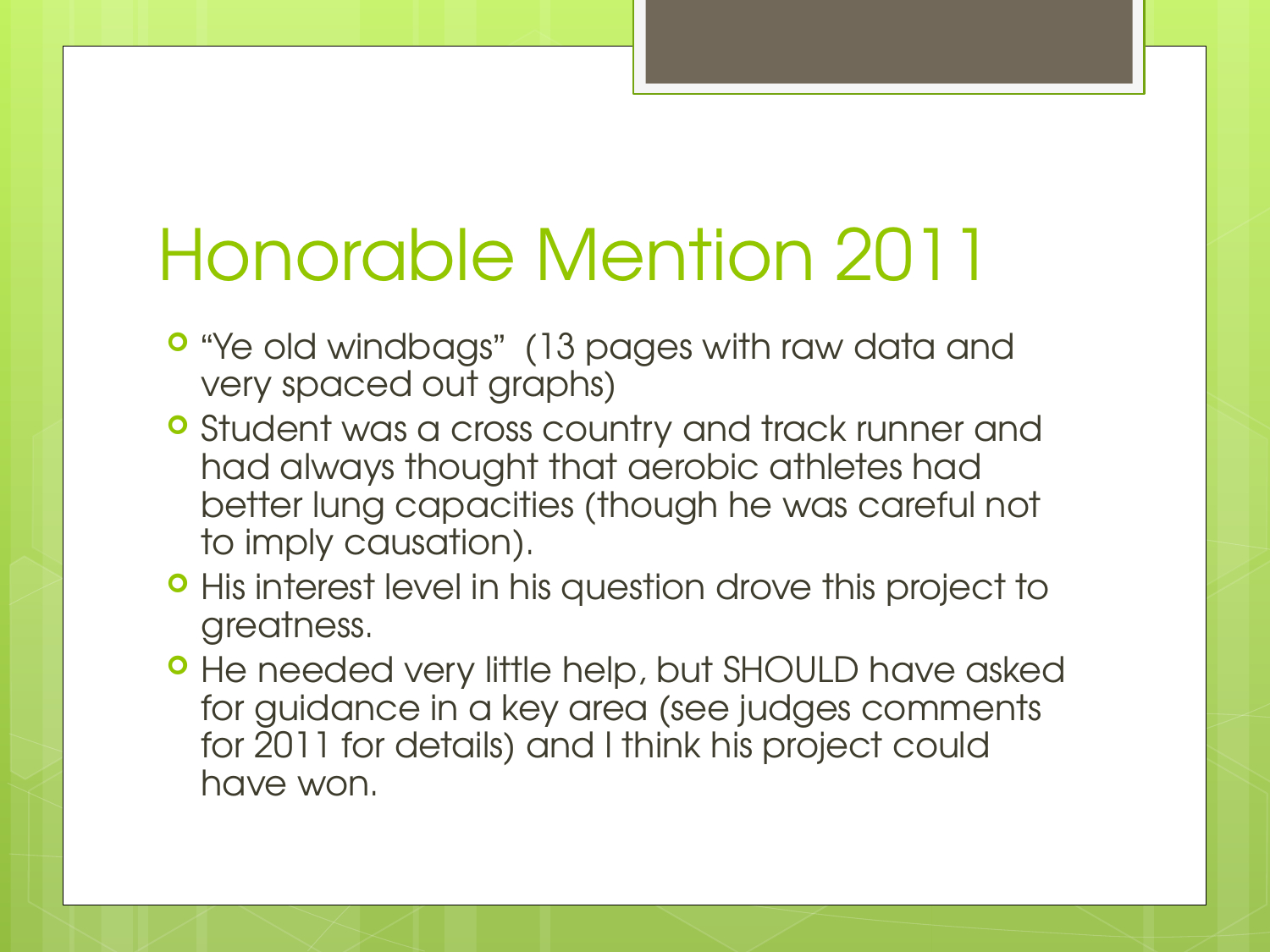

# Honorable Mention 2011
“Ye old windbags”  (13 pages with raw data and very spaced out graphs)
Student was a cross country and track runner and had always thought that aerobic athletes had better lung capacities (though he was careful not to imply causation).
His interest level in his question drove this project to greatness.
He needed very little help, but SHOULD have asked for guidance in a key area (see judges comments for 2011 for details) and I think his project could have won.